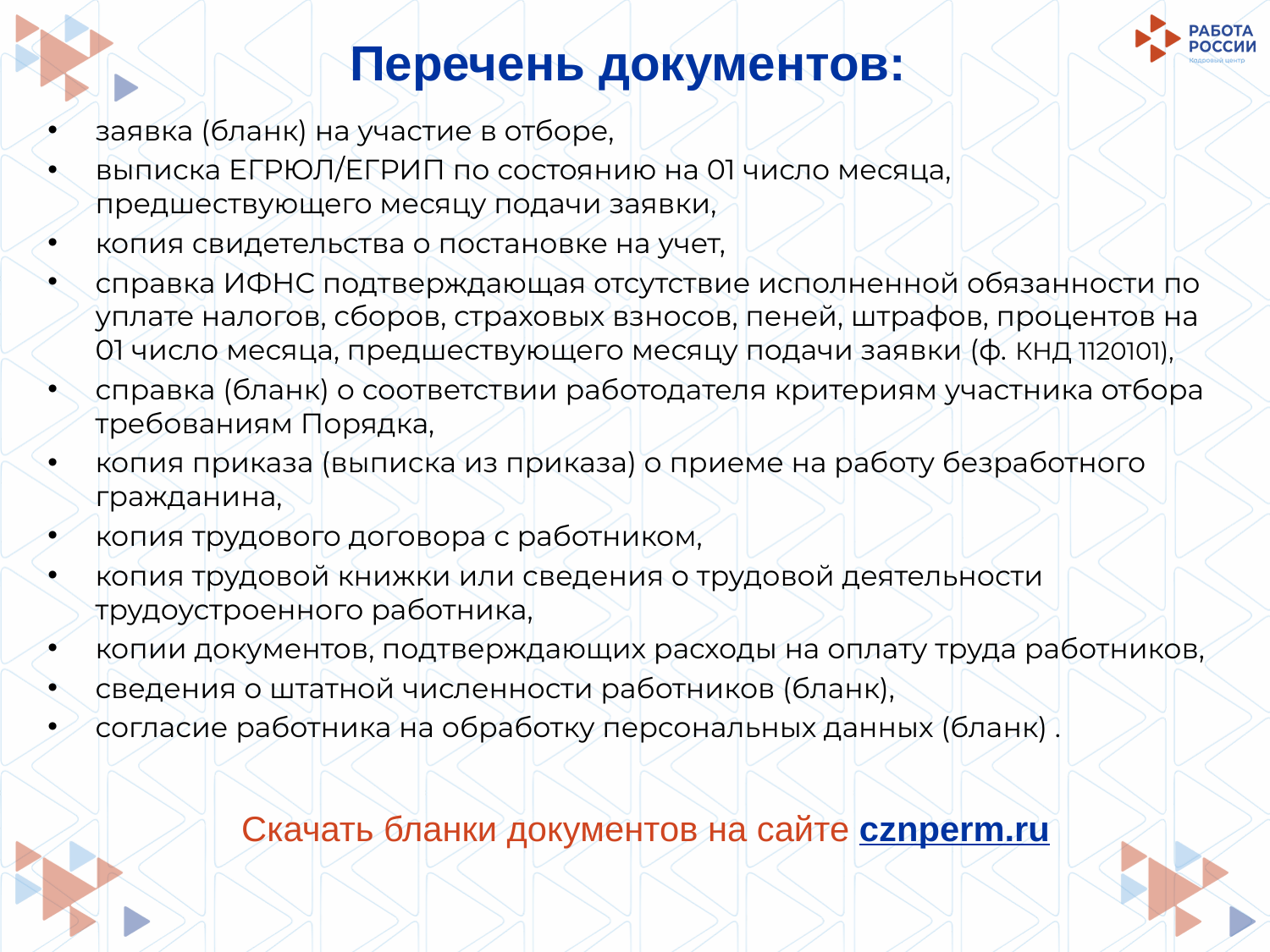

# Перечень документов:
заявка (бланк) на участие в отборе,
выписка ЕГРЮЛ/ЕГРИП по состоянию на 01 число месяца, предшествующего месяцу подачи заявки,
копия свидетельства о постановке на учет,
справка ИФНС подтверждающая отсутствие исполненной обязанности по уплате налогов, сборов, страховых взносов, пеней, штрафов, процентов на 01 число месяца, предшествующего месяцу подачи заявки (ф. КНД 1120101),
справка (бланк) о соответствии работодателя критериям участника отбора требованиям Порядка,
копия приказа (выписка из приказа) о приеме на работу безработного гражданина,
копия трудового договора с работником,
копия трудовой книжки или сведения о трудовой деятельности трудоустроенного работника,
копии документов, подтверждающих расходы на оплату труда работников,
сведения о штатной численности работников (бланк),
согласие работника на обработку персональных данных (бланк) .
Скачать бланки документов на сайте cznperm.ru